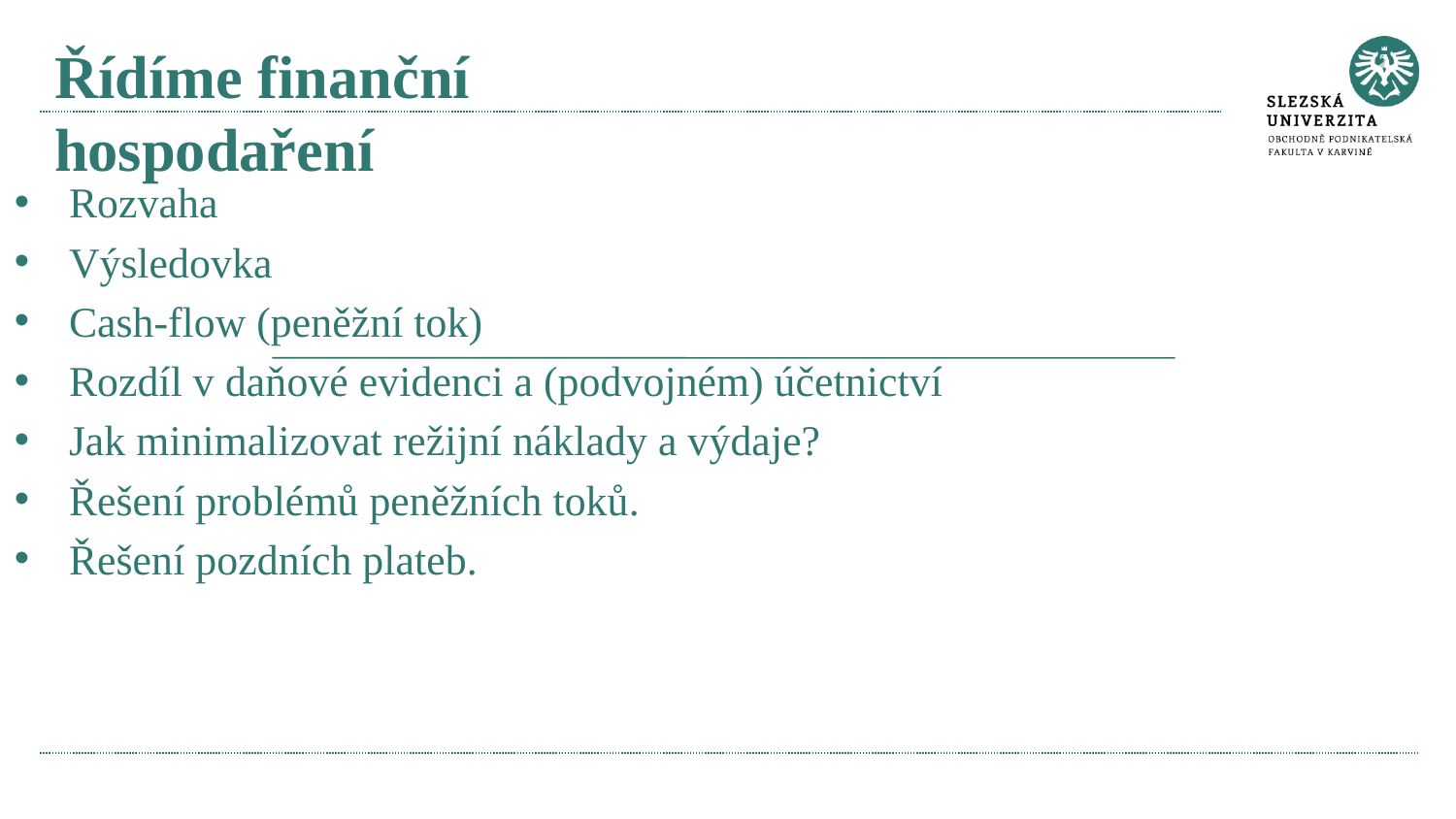

# Řídíme finanční hospodaření
Rozvaha
Výsledovka
Cash-flow (peněžní tok)
Rozdíl v daňové evidenci a (podvojném) účetnictví
Jak minimalizovat režijní náklady a výdaje?
Řešení problémů peněžních toků.
Řešení pozdních plateb.